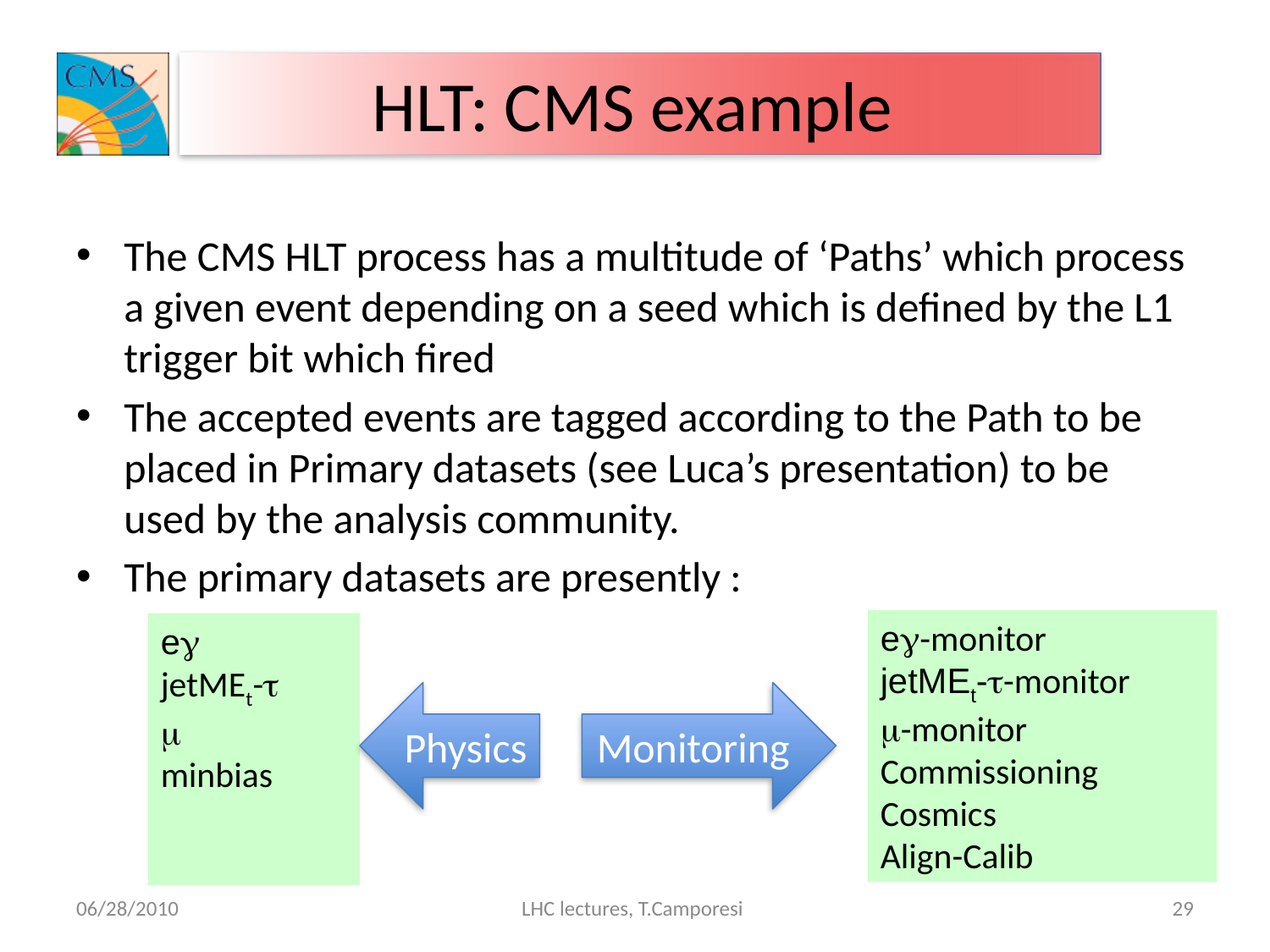

# HLT: CMS example
The CMS HLT process has a multitude of ‘Paths’ which process a given event depending on a seed which is defined by the L1 trigger bit which fired
The accepted events are tagged according to the Path to be placed in Primary datasets (see Luca’s presentation) to be used by the analysis community.
The primary datasets are presently :

eγ-monitor
jetMEt-τ-monitor
μ-monitor
Commissioning
Cosmics
Align-Calib
eγ
jetMEt-τ
μ
minbias

Physics
Monitoring
06/28/2010
LHC lectures, T.Camporesi
29